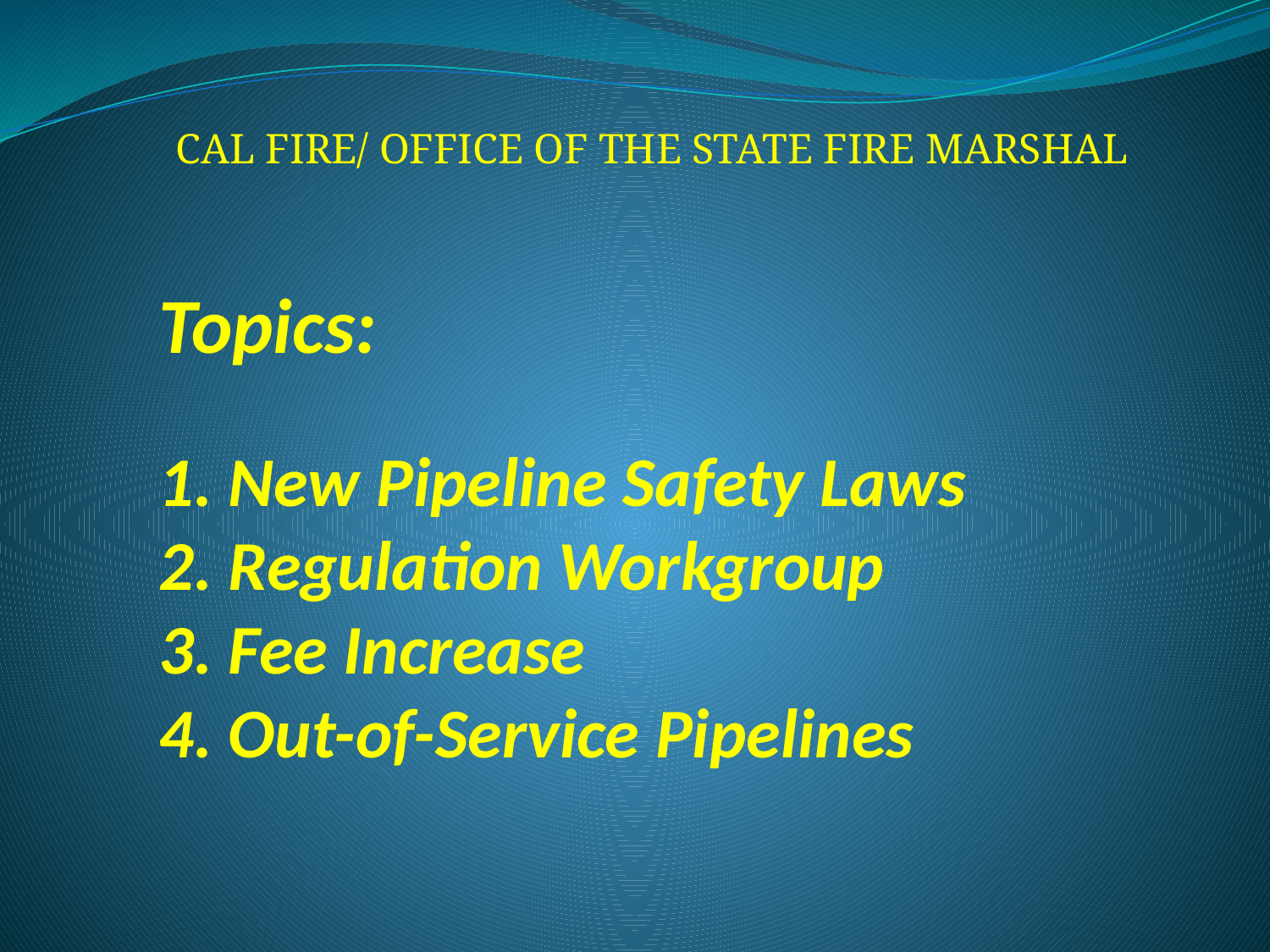

CAL FIRE/ OFFICE OF THE STATE FIRE MARSHAL
# Topics: 1. New Pipeline Safety Laws 2. Regulation Workgroup 3. Fee Increase 4. Out-of-Service Pipelines